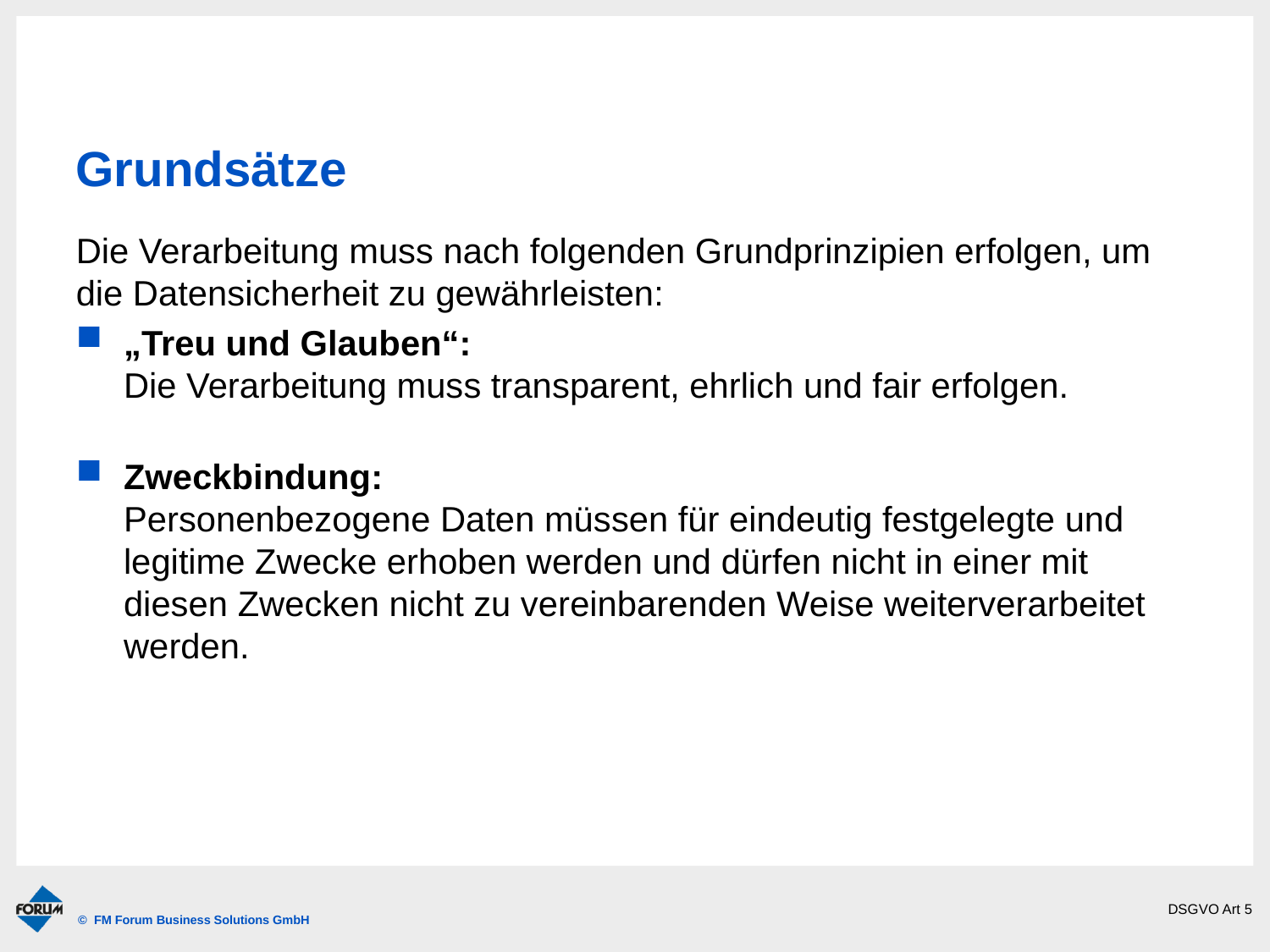

# Grundsätze
Die Verarbeitung muss nach folgenden Grundprinzipien erfolgen, um die Datensicherheit zu gewährleisten:
„Treu und Glauben“:
Die Verarbeitung muss transparent, ehrlich und fair erfolgen.
Zweckbindung:
Personenbezogene Daten müssen für eindeutig festgelegte und legitime Zwecke erhoben werden und dürfen nicht in einer mit diesen Zwecken nicht zu vereinbarenden Weise weiterverarbeitet werden.

DSGVO Art 5